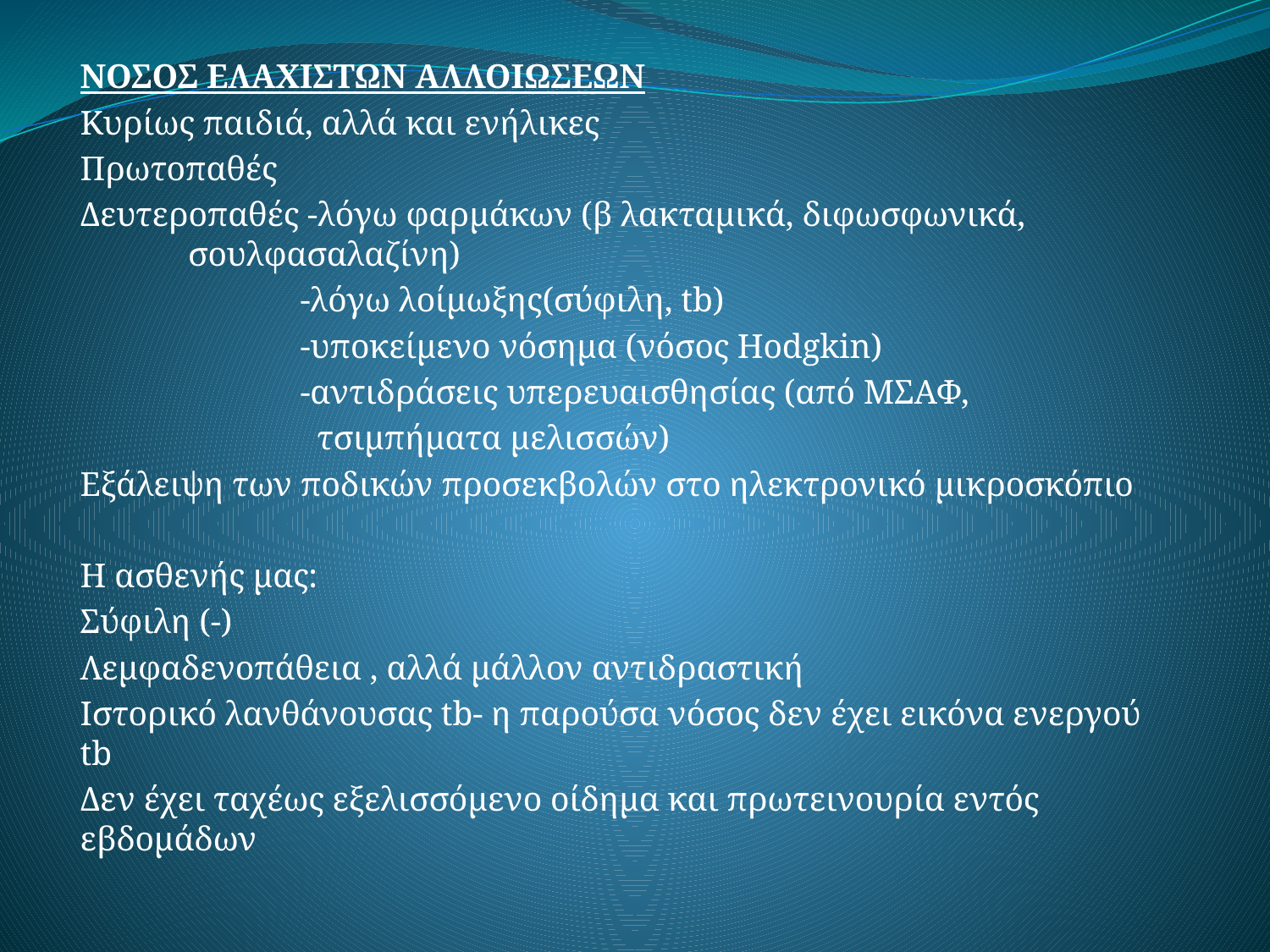

ΝΟΣΟΣ ΕΛΑΧΙΣΤΩΝ ΑΛΛΟΙΩΣΕΩΝ
Κυρίως παιδιά, αλλά και ενήλικες
Πρωτοπαθές
Δευτεροπαθές -λόγω φαρμάκων (β λακταμικά, διφωσφωνικά, 		σουλφασαλαζίνη)
                          -λόγω λοίμωξης(σύφιλη, tb)
                          -υποκείμενο νόσημα (νόσος Hodgkin)
                          -αντιδράσεις υπερευαισθησίας (από ΜΣΑΦ,
                            τσιμπήματα μελισσών)
Εξάλειψη των ποδικών προσεκβολών στο ηλεκτρονικό μικροσκόπιο

Η ασθενής μας:
Σύφιλη (-)
Λεμφαδενοπάθεια , αλλά μάλλον αντιδραστική
Ιστορικό λανθάνουσας tb- η παρούσα νόσος δεν έχει εικόνα ενεργού tb
Δεν έχει ταχέως εξελισσόμενο οίδημα και πρωτεινουρία εντός εβδομάδων
#